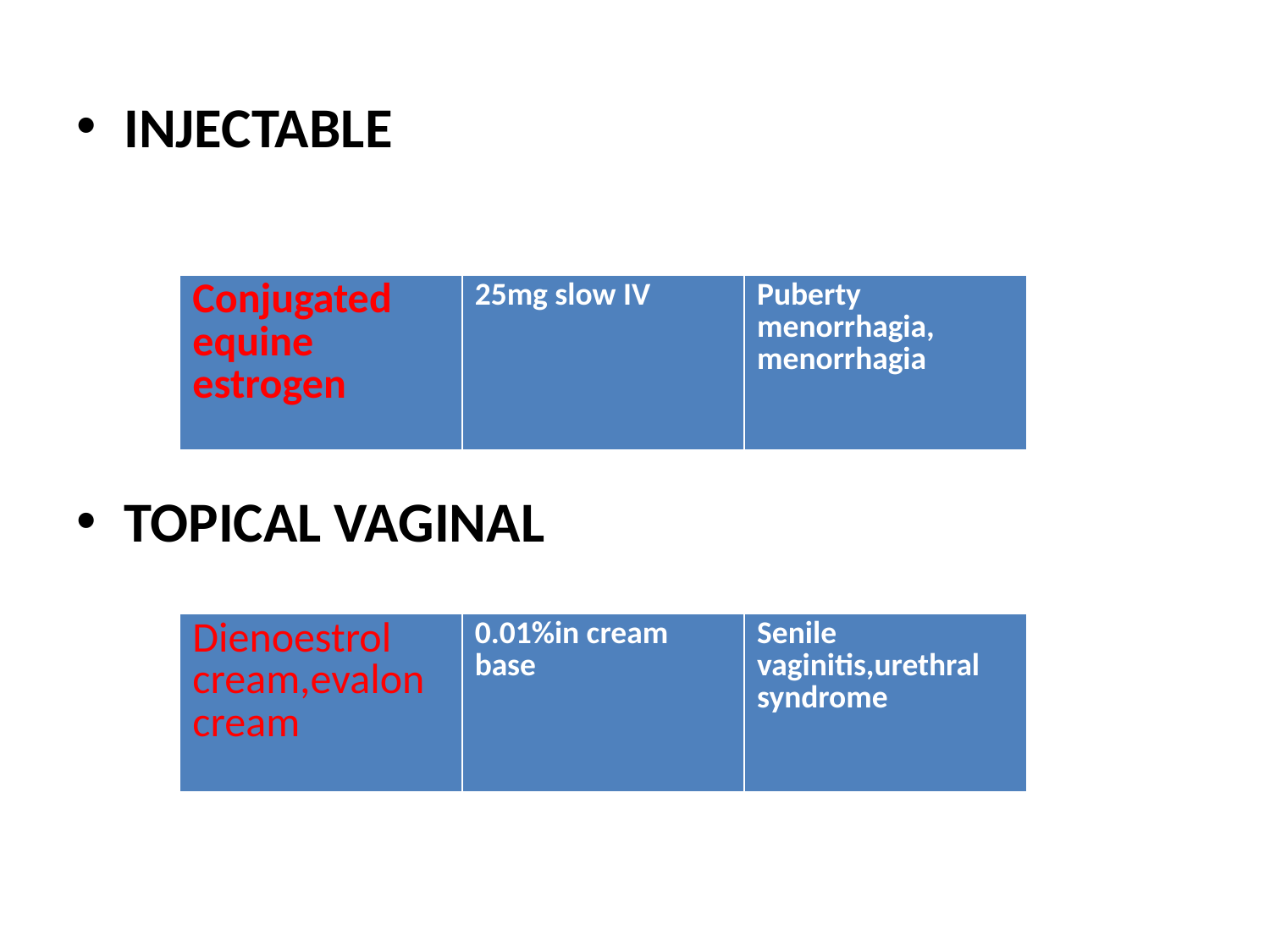

INJECTABLE

TOPICAL VAGINAL

| Conjugated equine estrogen | 25mg slow IV | Puberty menorrhagia, menorrhagia |
| --- | --- | --- |
| Dienoestrol cream,evalon cream | 0.01%in cream base | Senile vaginitis,urethral syndrome |
| --- | --- | --- |